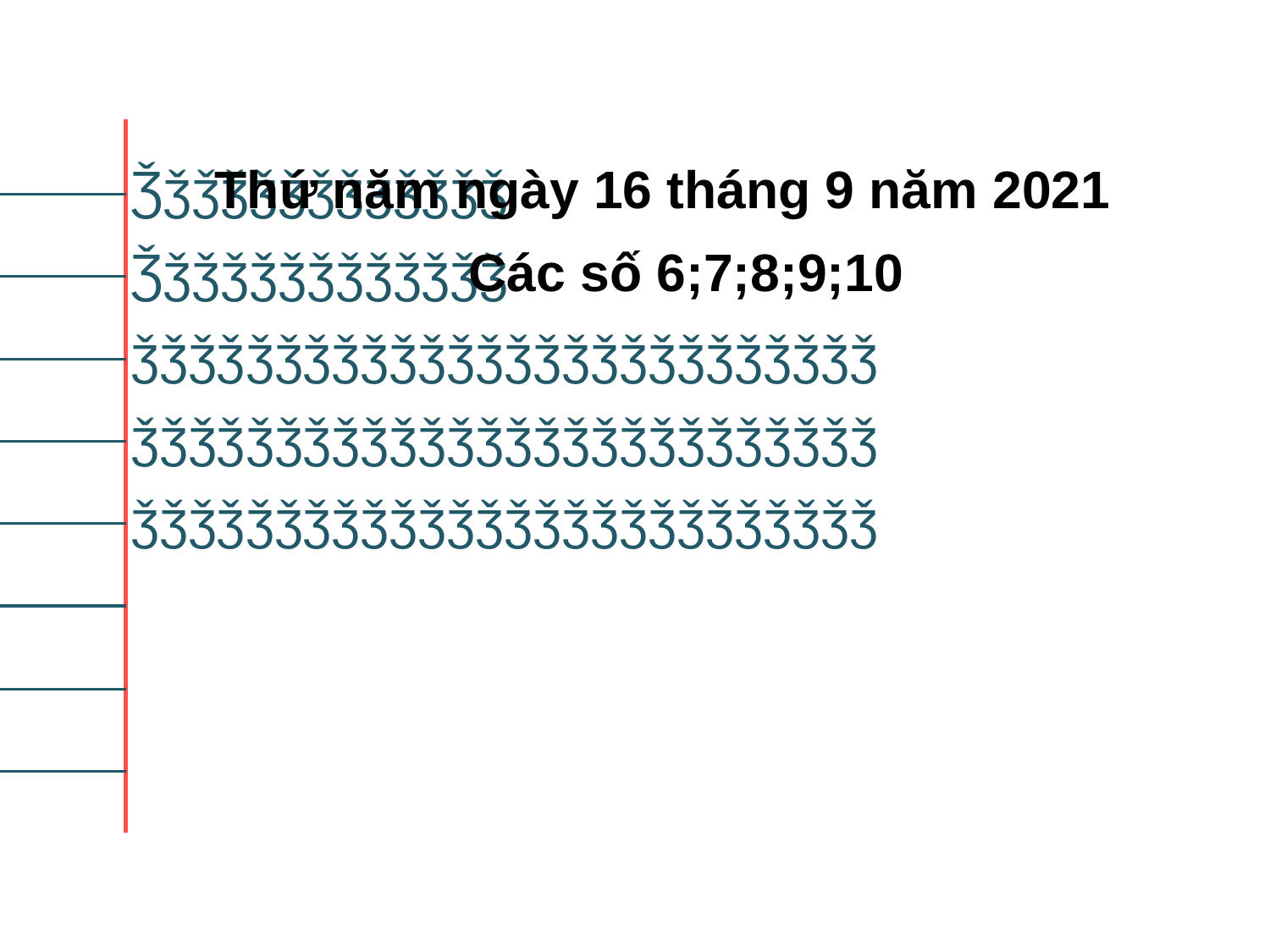

Ǯǯǯǯǯǯǯǯǯǯǯǯǯ
Ǯǯǯǯǯǯǯǯǯǯǯǯǯ
ǯǯǯǯǯǯǯǯǯǯǯǯǯǯǯǯǯǯǯǯǯǯǯǯǯǯ
ǯǯǯǯǯǯǯǯǯǯǯǯǯǯǯǯǯǯǯǯǯǯǯǯǯǯ
ǯǯǯǯǯǯǯǯǯǯǯǯǯǯǯǯǯǯǯǯǯǯǯǯǯǯ
Thứ năm ngày 16 tháng 9 năm 2021
		Các số 6;7;8;9;10